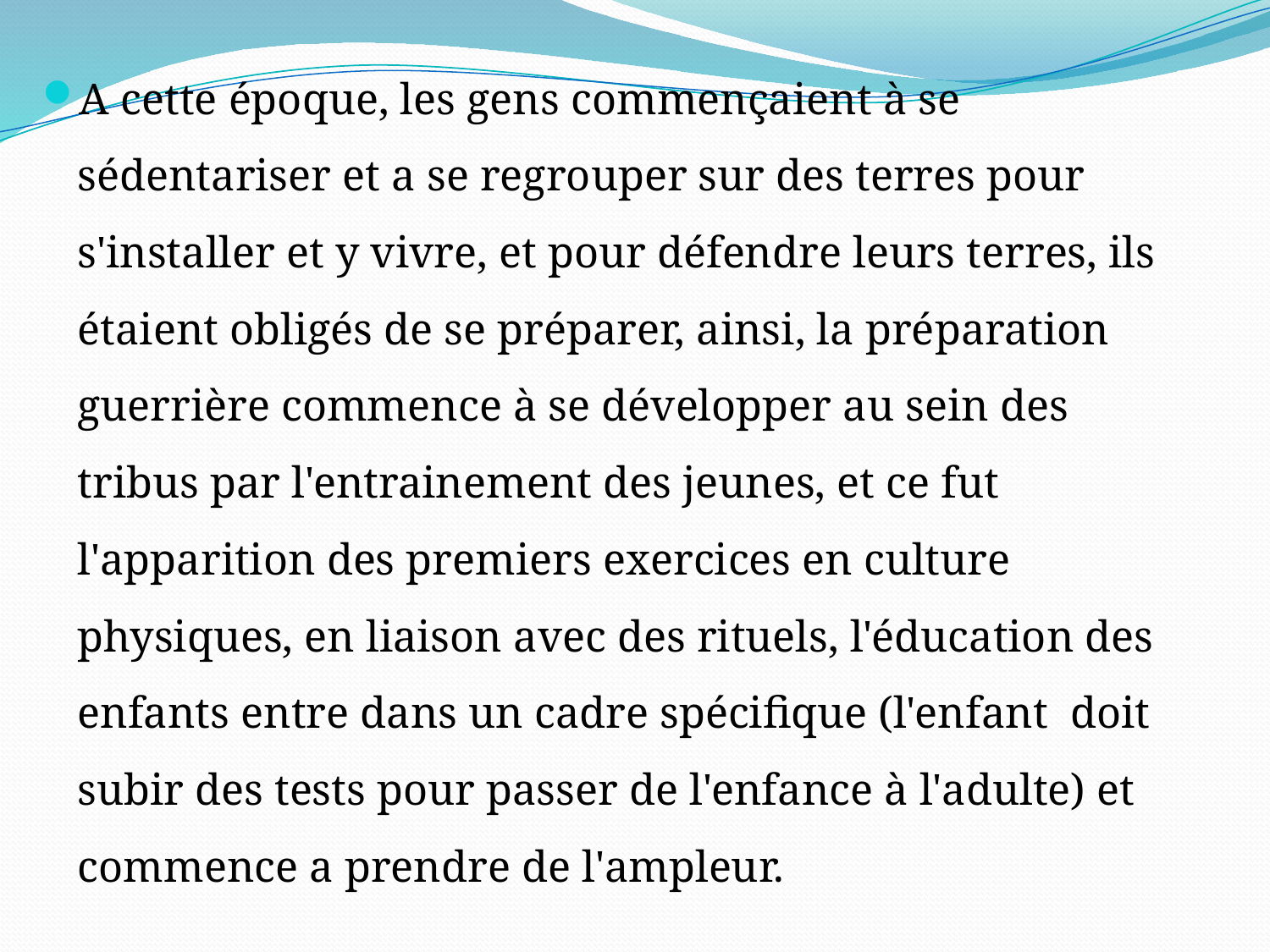

A cette époque, les gens commençaient à se sédentariser et a se regrouper sur des terres pour s'installer et y vivre, et pour défendre leurs terres, ils étaient obligés de se préparer, ainsi, la préparation guerrière commence à se développer au sein des tribus par l'entrainement des jeunes, et ce fut l'apparition des premiers exercices en culture physiques, en liaison avec des rituels, l'éducation des enfants entre dans un cadre spécifique (l'enfant  doit subir des tests pour passer de l'enfance à l'adulte) et commence a prendre de l'ampleur.